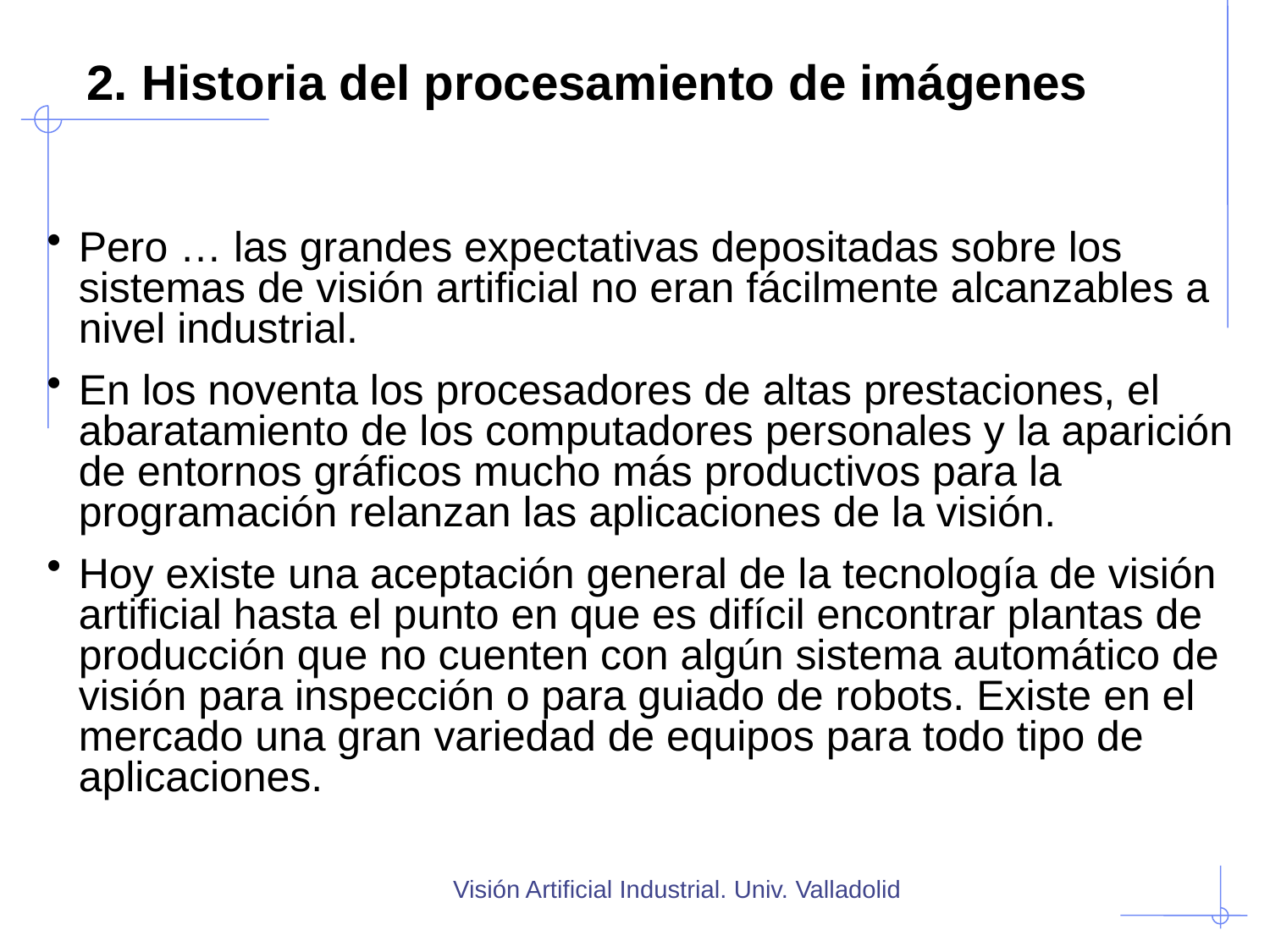

# 2. Historia del procesamiento de imágenes
Pero … las grandes expectativas depositadas sobre los sistemas de visión artificial no eran fácilmente alcanzables a nivel industrial.
En los noventa los procesadores de altas prestaciones, el abaratamiento de los computadores personales y la aparición de entornos gráficos mucho más productivos para la programación relanzan las aplicaciones de la visión.
Hoy existe una aceptación general de la tecnología de visión artificial hasta el punto en que es difícil encontrar plantas de producción que no cuenten con algún sistema automático de visión para inspección o para guiado de robots. Existe en el mercado una gran variedad de equipos para todo tipo de aplicaciones.
Visión Artificial Industrial. Univ. Valladolid